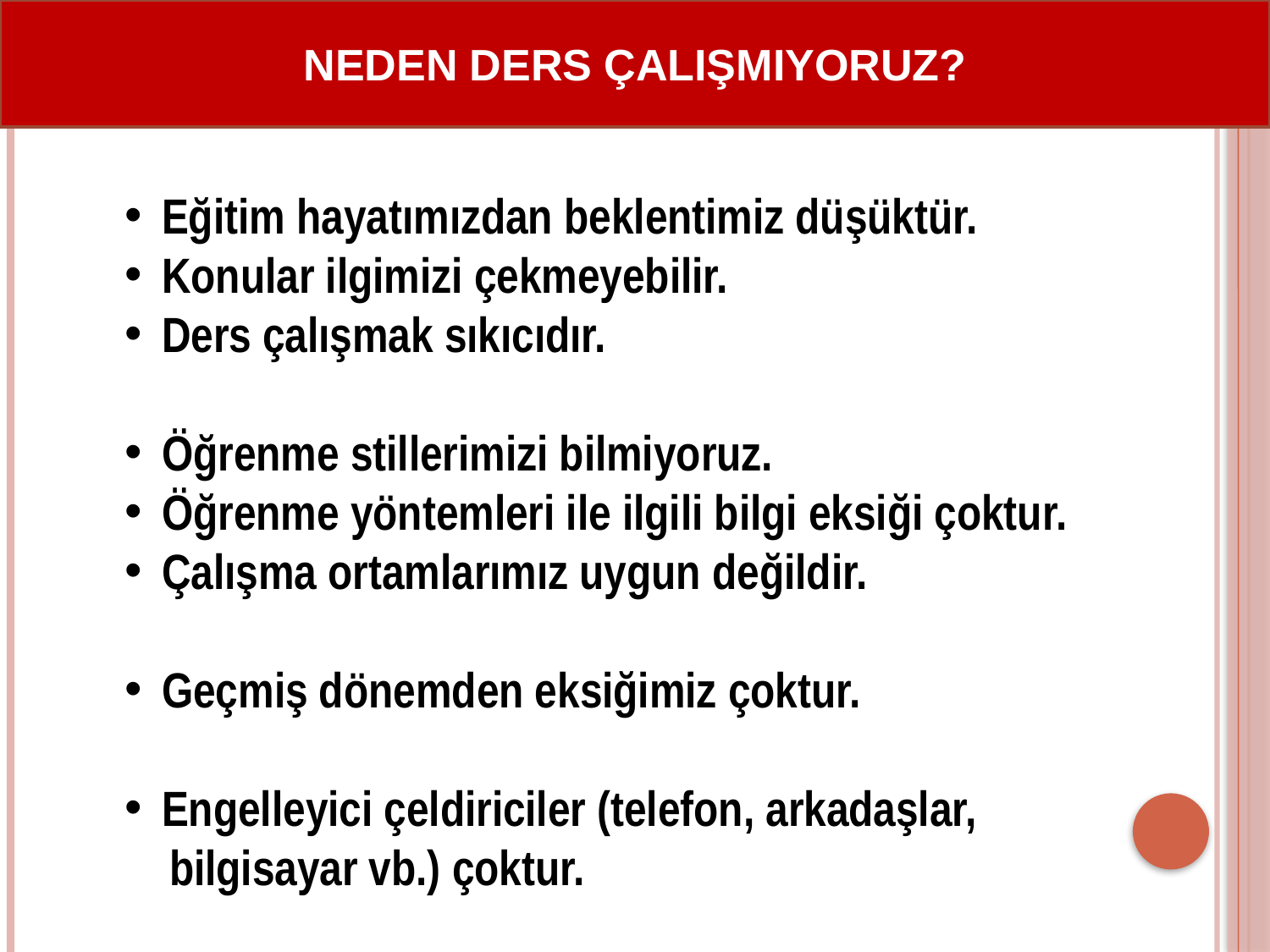

NEDEN DERS ÇALIŞMIYORUZ?
Eğitim hayatımızdan beklentimiz düşüktür.
Konular ilgimizi çekmeyebilir.
Ders çalışmak sıkıcıdır.

Öğrenme stillerimizi bilmiyoruz.
Öğrenme yöntemleri ile ilgili bilgi eksiği çoktur.
Çalışma ortamlarımız uygun değildir.

Geçmiş dönemden eksiğimiz çoktur.

Engelleyici çeldiriciler (telefon, arkadaşlar,
    bilgisayar vb.) çoktur.